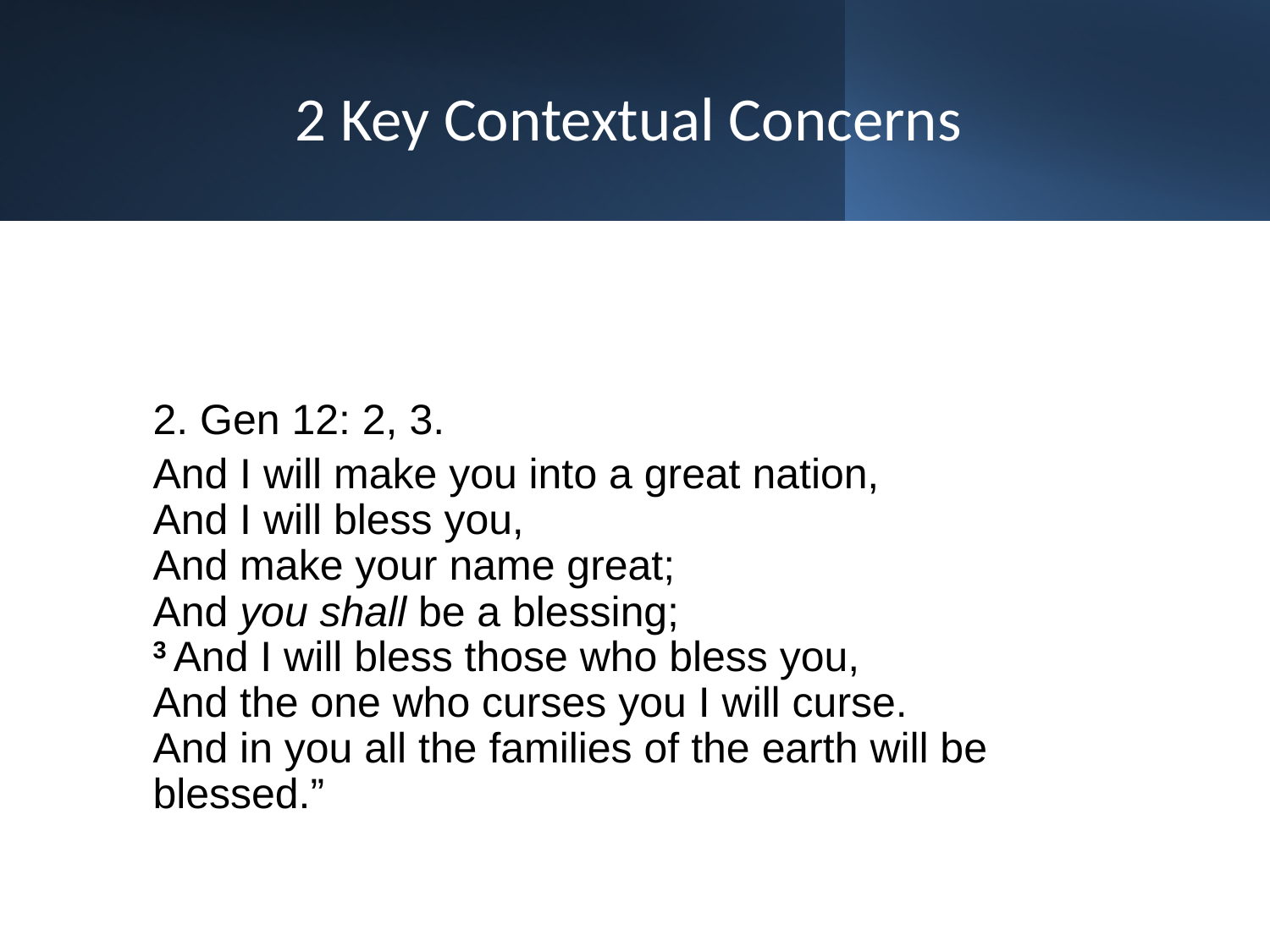

# 2 Key Contextual Concerns
2. Gen 12: 2, 3.
And I will make you into a great nation,
And I will bless you,
And make your name great;
And you shall be a blessing;
3 And I will bless those who bless you,
And the one who curses you I will curse.
And in you all the families of the earth will be blessed.”